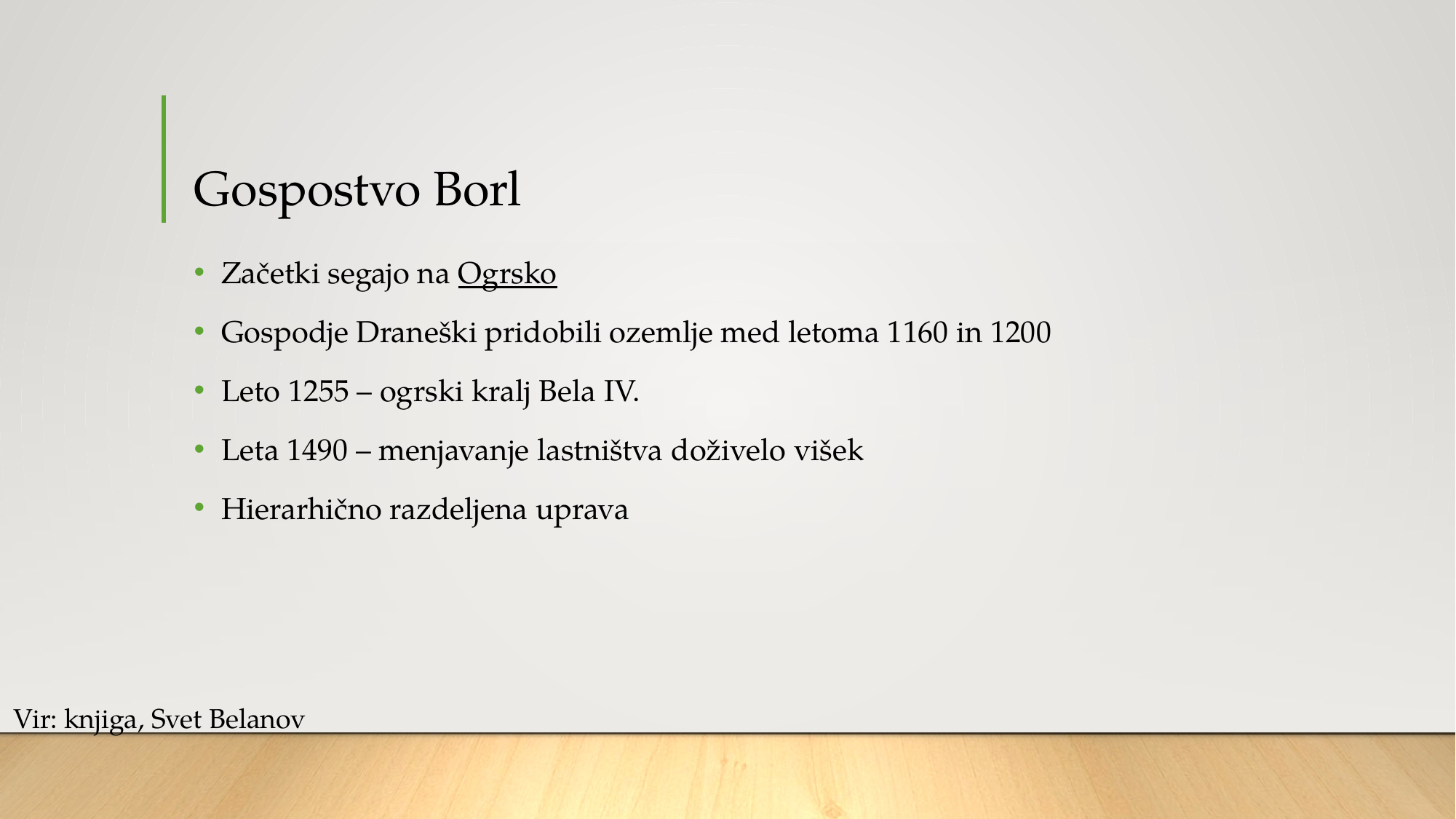

# Gospostvo Borl
Začetki segajo na Ogrsko
Gospodje Draneški pridobili ozemlje med letoma 1160 in 1200
Leto 1255 – ogrski kralj Bela IV.
Leta 1490 – menjavanje lastništva doživelo višek
Hierarhično razdeljena uprava

Vir: knjiga, Svet Belanov